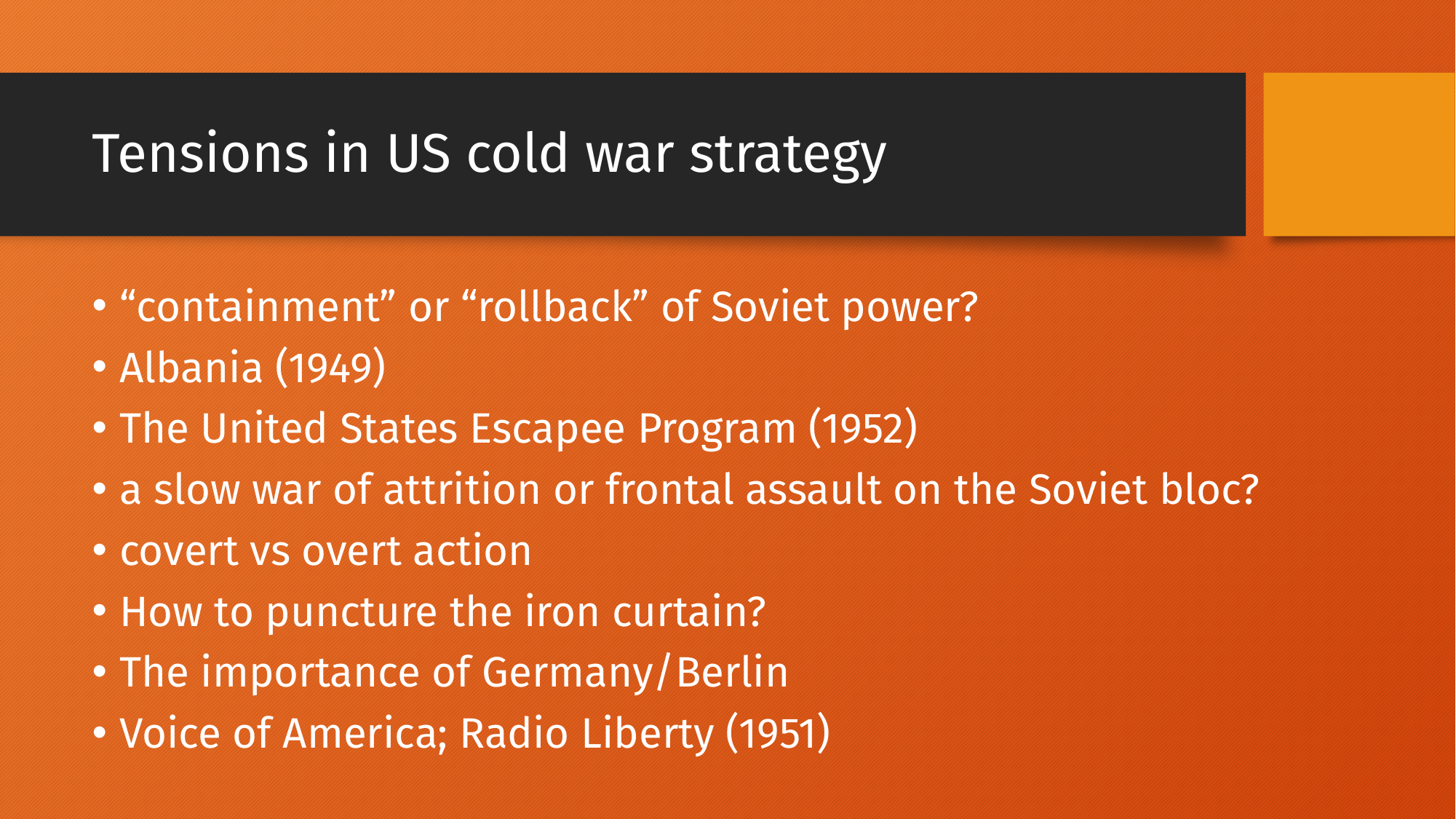

# Tensions in US cold war strategy
“containment” or “rollback” of Soviet power?
Albania (1949)
The United States Escapee Program (1952)
a slow war of attrition or frontal assault on the Soviet bloc?
covert vs overt action
How to puncture the iron curtain?
The importance of Germany/Berlin
Voice of America; Radio Liberty (1951)